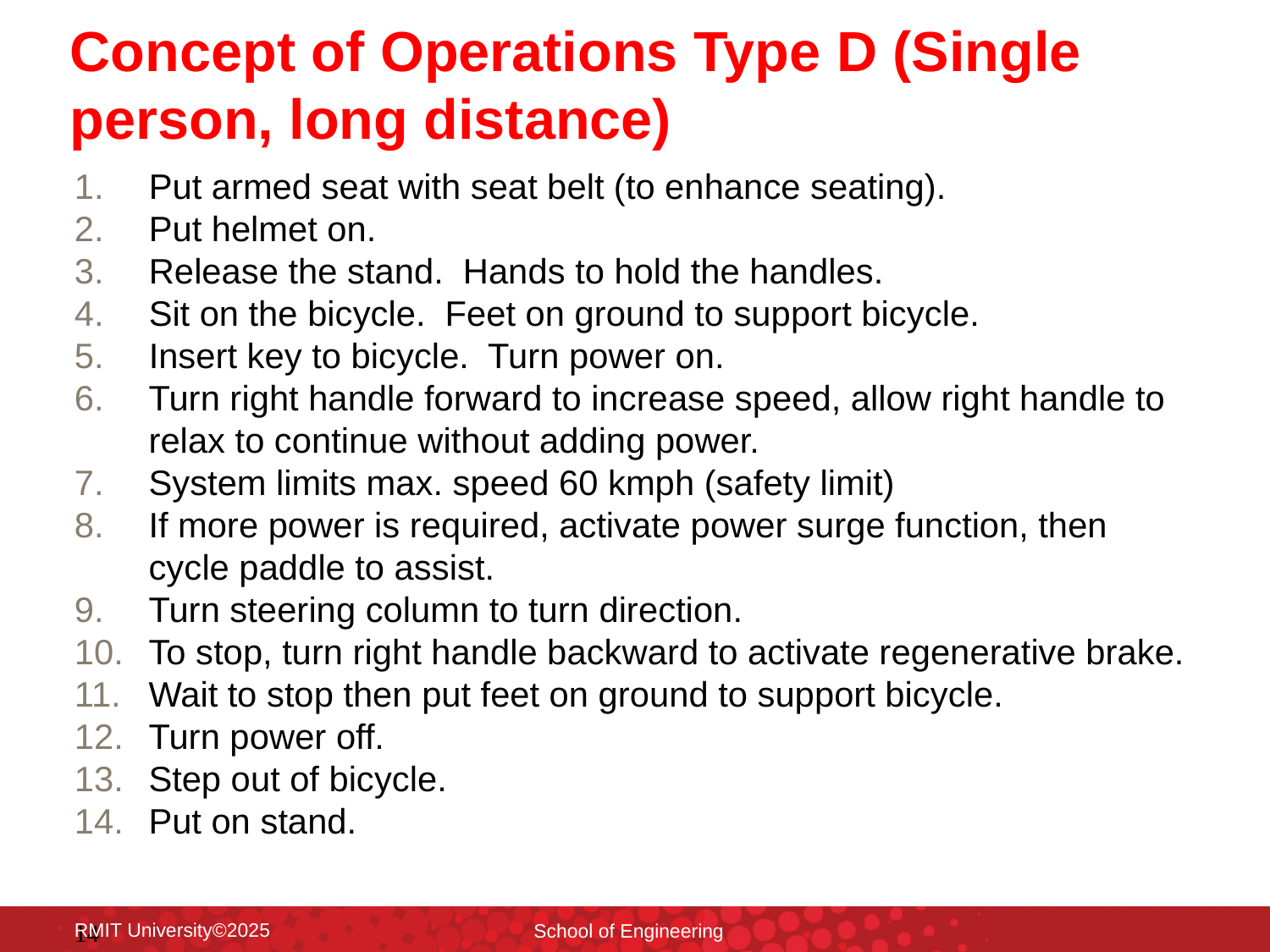

# Concept of Operations Type D (Single person, long distance)
Put armed seat with seat belt (to enhance seating).
Put helmet on.
Release the stand.  Hands to hold the handles.
Sit on the bicycle.  Feet on ground to support bicycle.
Insert key to bicycle.  Turn power on.
Turn right handle forward to increase speed, allow right handle to relax to continue without adding power.
System limits max. speed 60 kmph (safety limit)
If more power is required, activate power surge function, then cycle paddle to assist.
Turn steering column to turn direction.
To stop, turn right handle backward to activate regenerative brake.
Wait to stop then put feet on ground to support bicycle.
Turn power off.
Step out of bicycle.
Put on stand.
14
RMIT University©2025
School of Engineering